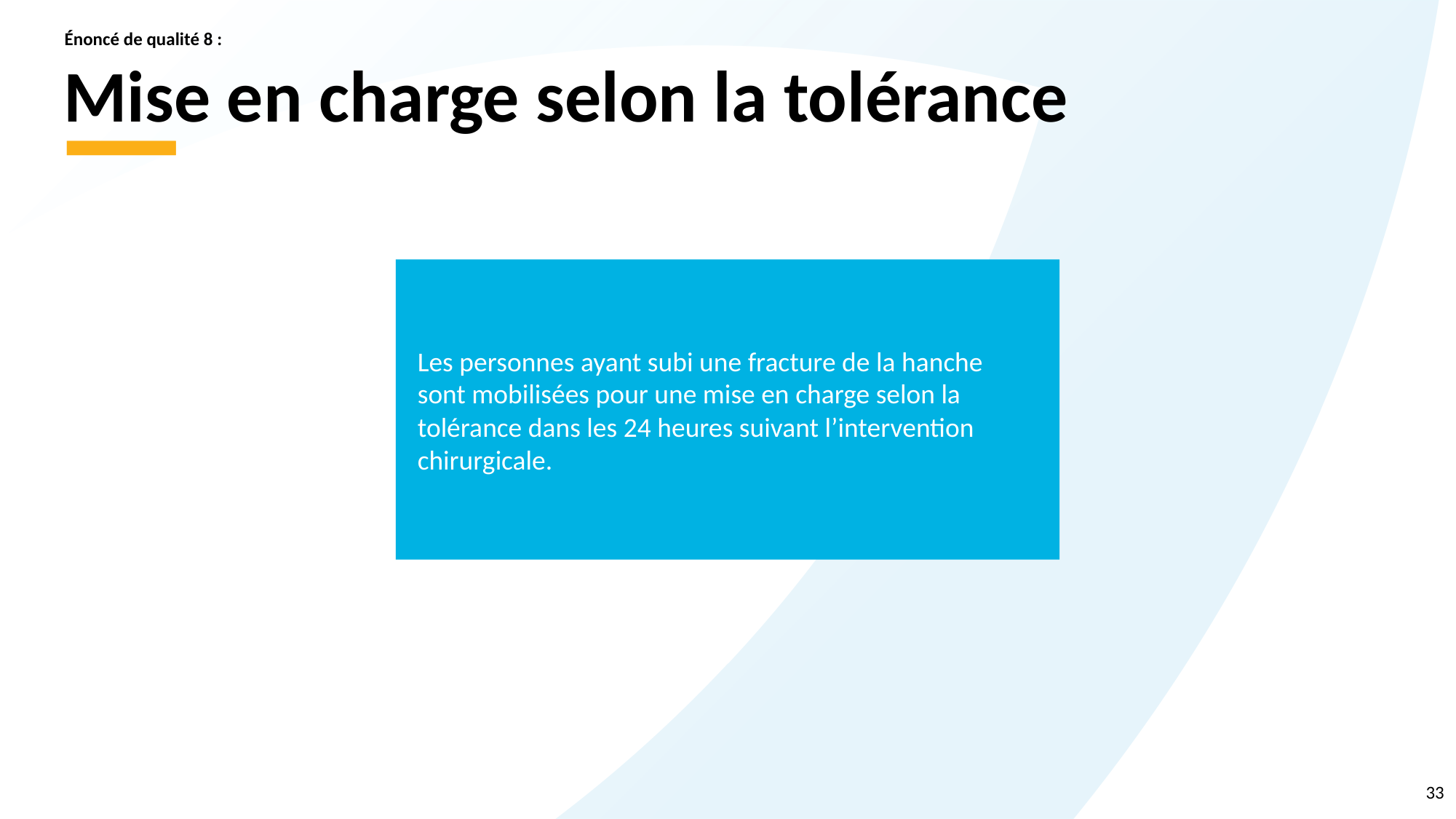

Énoncé de qualité 8 :
# Mise en charge selon la tolérance
Les personnes ayant subi une fracture de la hanche sont mobilisées pour une mise en charge selon la tolérance dans les 24 heures suivant l’intervention chirurgicale.
33